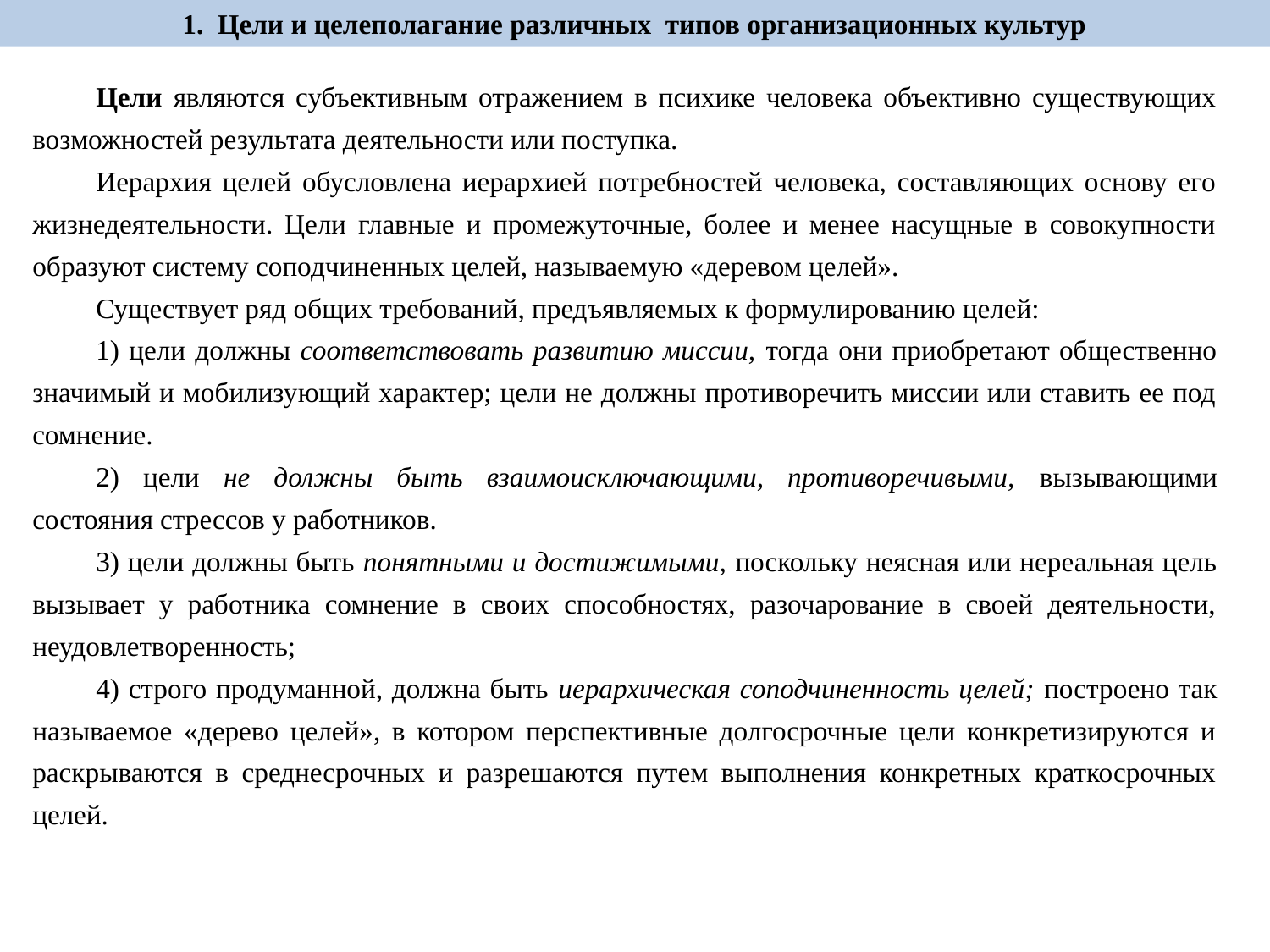

1.  Цели и целеполагание различных  типов организационных культур
Цели являются субъективным отражением в психике человека объективно существующих возможностей результата деятельности или поступка.
Иерархия целей обусловлена иерархией потребностей человека, составляющих основу его жизнедеятельности. Цели главные и промежуточные, более и менее насущные в совокупности образуют систему соподчиненных целей, называемую «деревом целей».
Существует ряд общих требований, предъявляемых к формулированию целей:
1) цели должны соответствовать развитию миссии, тогда они приобретают общественно значимый и мобилизующий характер; цели не должны противоречить миссии или ставить ее под сомнение.
2) цели не должны быть взаимоисключающими, противоречивыми, вызывающими состояния стрессов у работников.
3) цели должны быть понятными и достижимыми, поскольку неясная или нереальная цель вызывает у работника сомнение в своих способностях, разочарование в своей деятельности, неудовлетворенность;
4) строго продуманной, должна быть иерархическая соподчиненность целей; построено так называемое «дерево целей», в котором перспективные долгосрочные цели конкретизируются и раскрываются в среднесрочных и разрешаются путем выполнения конкретных краткосрочных целей.